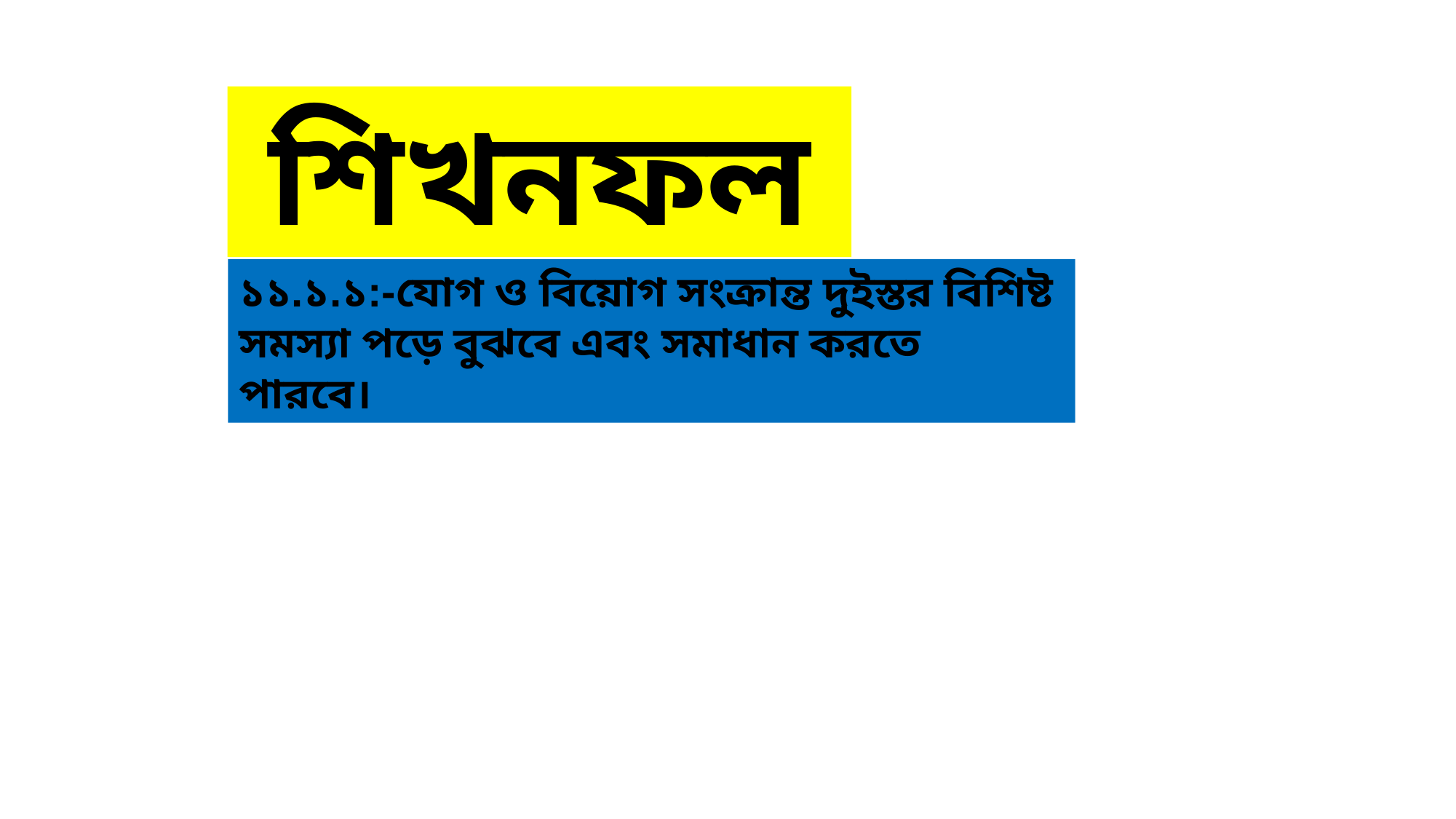

শিখনফল
১১.১.১:-যোগ ও বিয়োগ সংক্রান্ত দুইস্তর বিশিষ্ট সমস্যা পড়ে বুঝবে এবং সমাধান করতে পারবে।